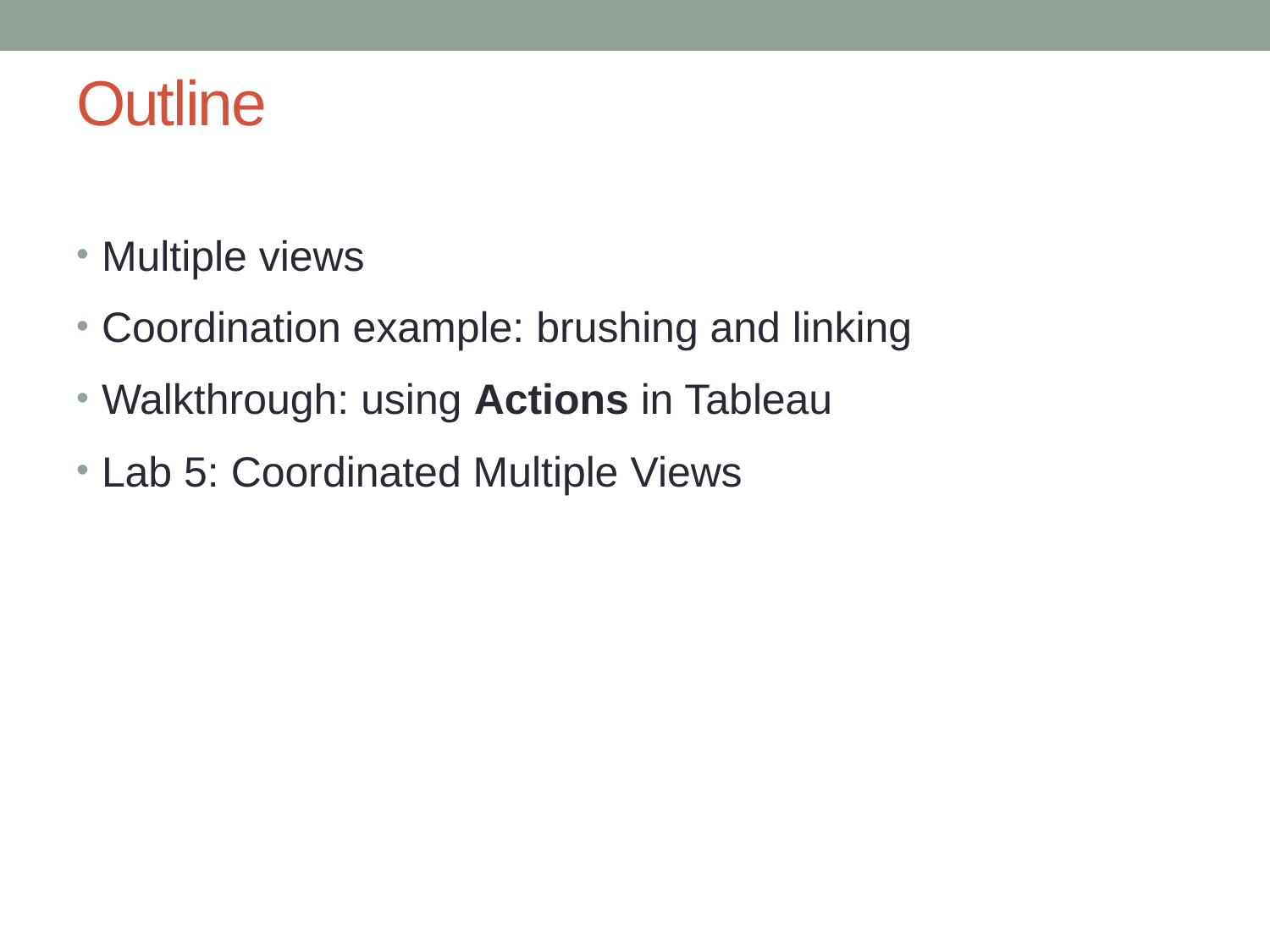

# Outline
Multiple views
Coordination example: brushing and linking
Walkthrough: using Actions in Tableau
Lab 5: Coordinated Multiple Views